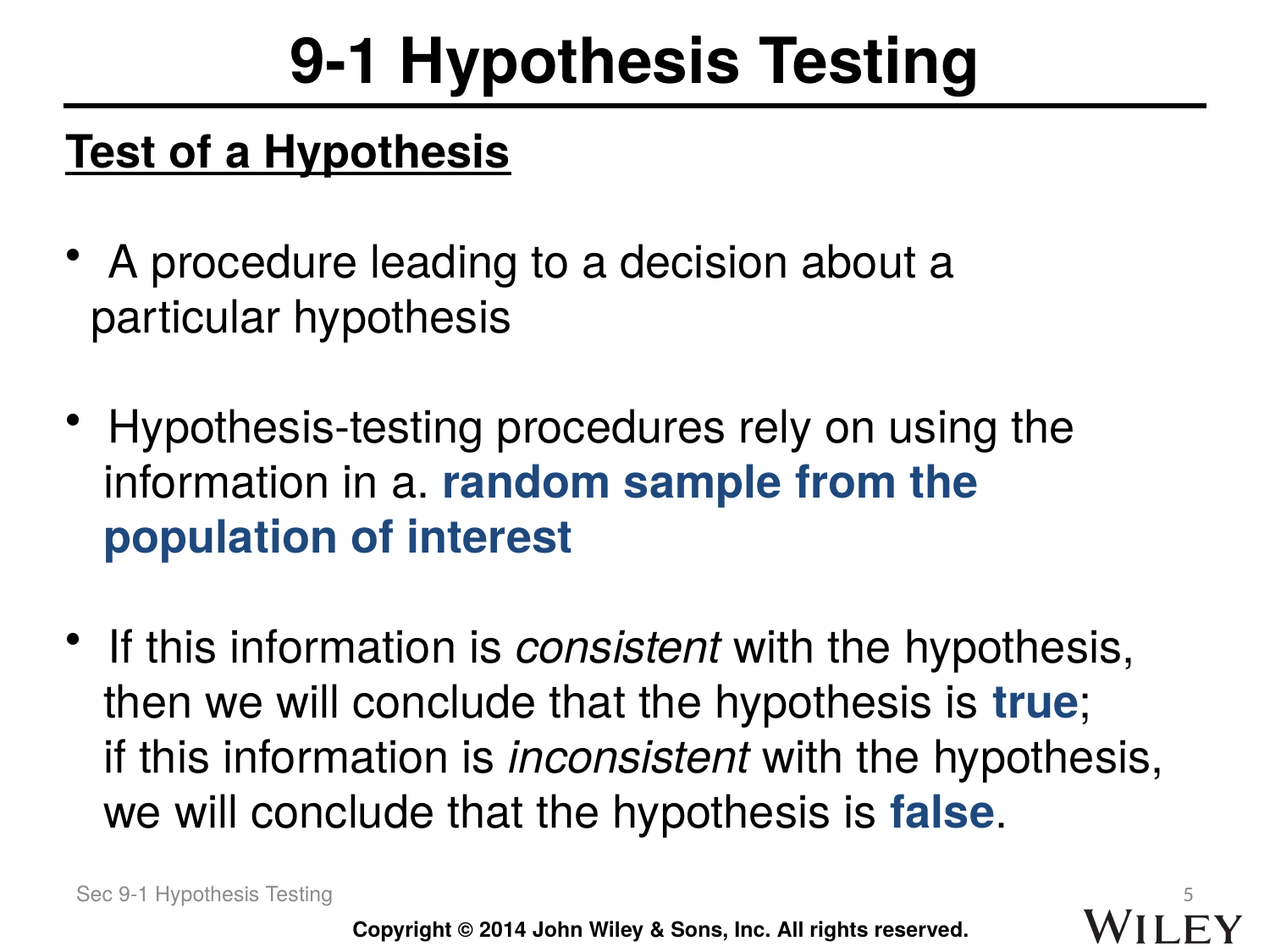

# 9-1 Hypothesis Testing
Test of a Hypothesis

 A procedure leading to a decision about a
  particular hypothesis

 Hypothesis-testing procedures rely on using the
   information in a. random sample from the
   population of interest

 If this information is consistent with the hypothesis,
   then we will conclude that the hypothesis is true;
   if this information is inconsistent with the hypothesis,
   we will conclude that the hypothesis is false.

Sec 9-1 Hypothesis Testing
5